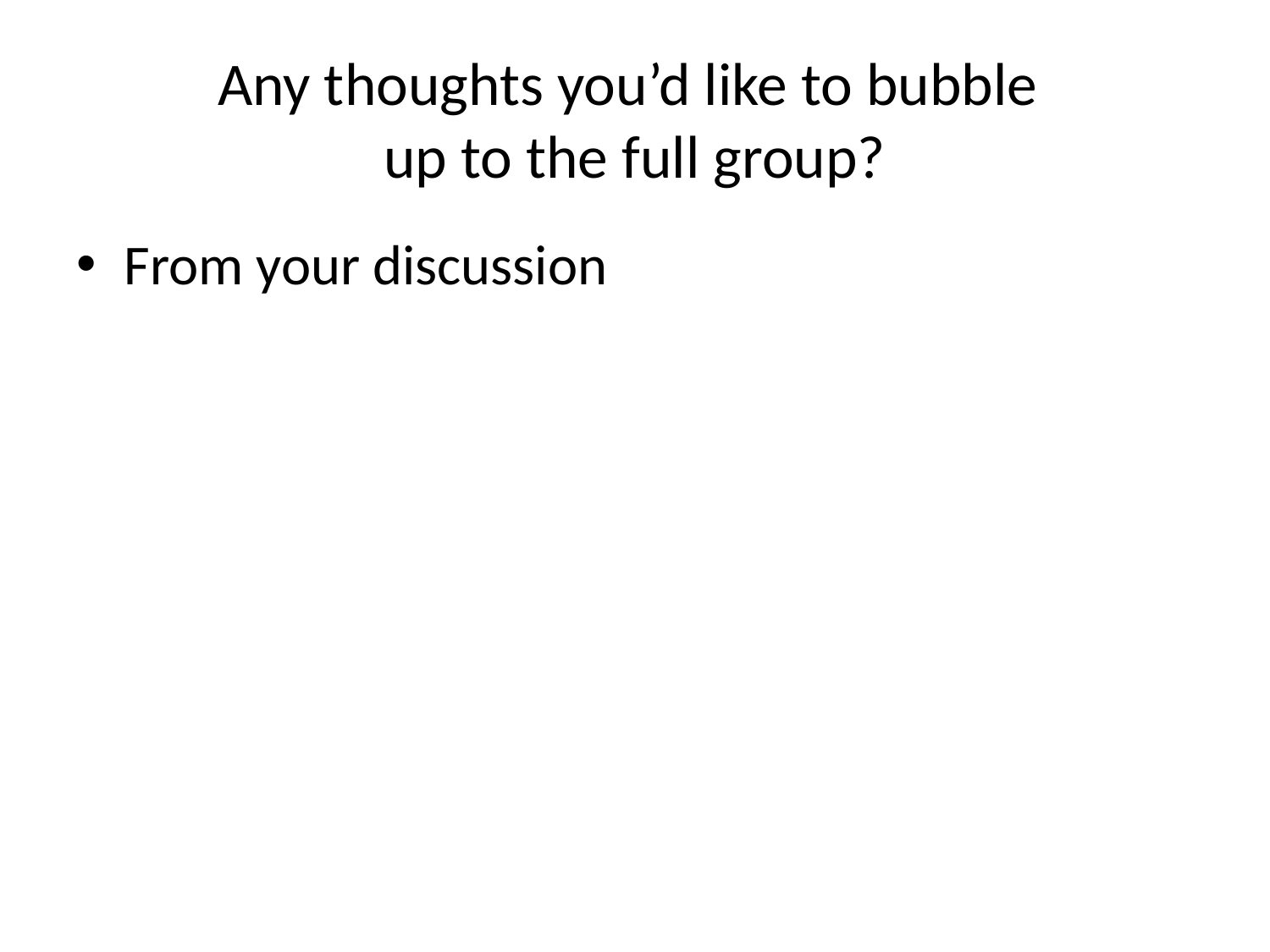

# Any thoughts you’d like to bubble up to the full group?
From your discussion